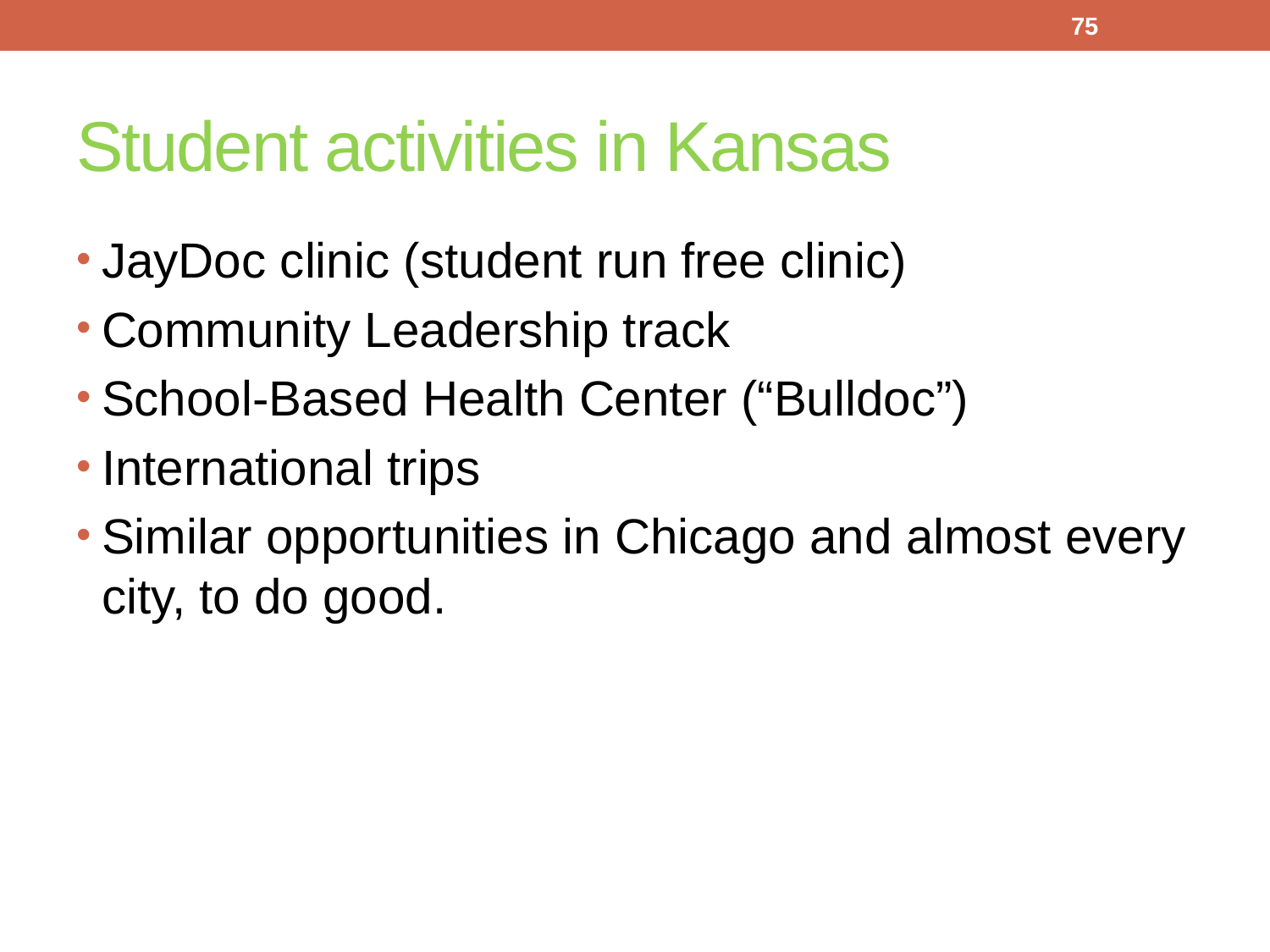

75
# Student activities in Kansas
JayDoc clinic (student run free clinic)
Community Leadership track
School-Based Health Center (“Bulldoc”)
International trips
Similar opportunities in Chicago and almost every city, to do good.